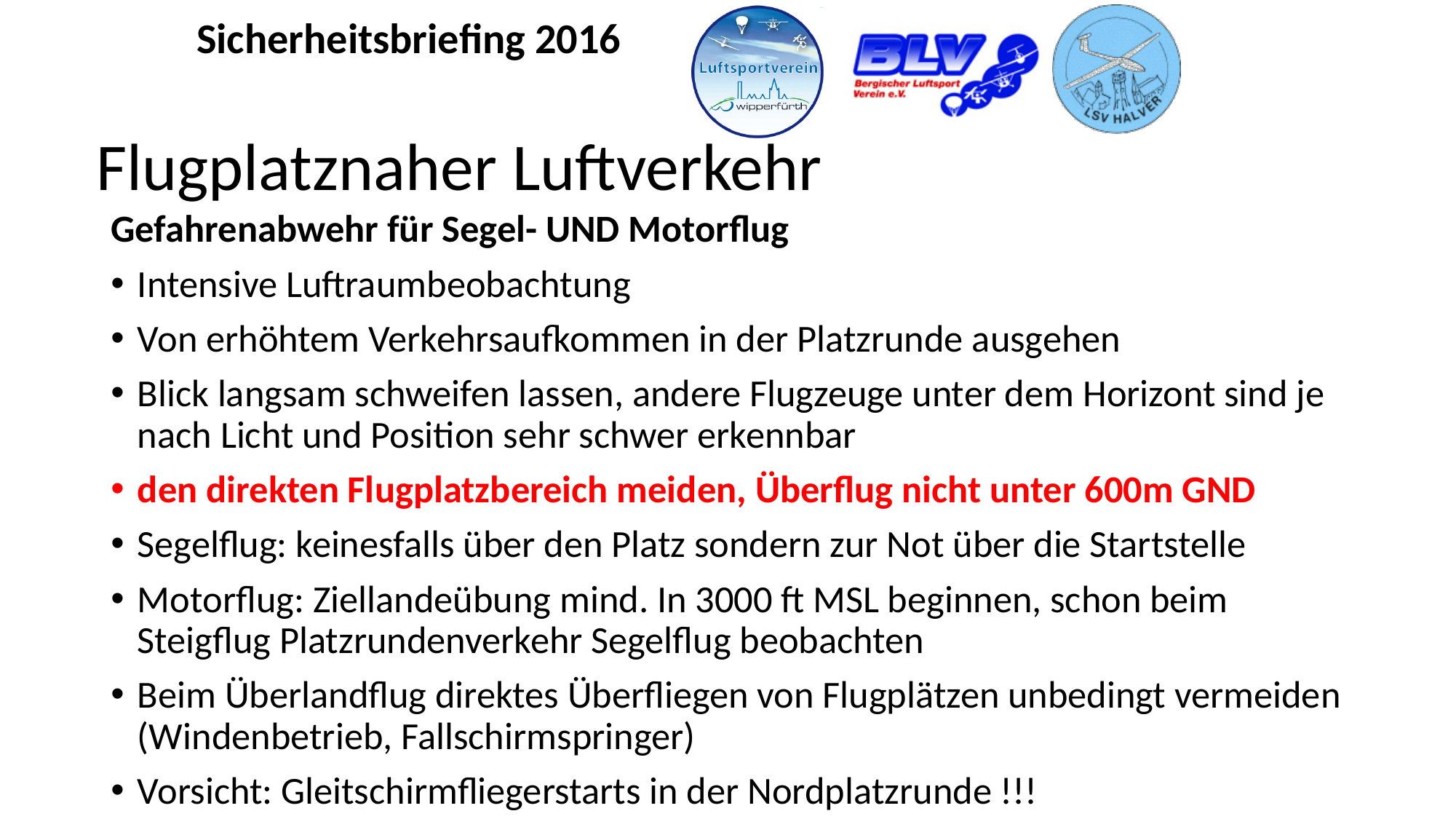

Flugplatznaher Luftverkehr
Gefahrenabwehr für Segel- UND Motorflug
Intensive Luftraumbeobachtung
Von erhöhtem Verkehrsaufkommen in der Platzrunde ausgehen
Blick langsam schweifen lassen, andere Flugzeuge unter dem Horizont sind je nach Licht und Position sehr schwer erkennbar
den direkten Flugplatzbereich meiden, Überflug nicht unter 600m GND
Segelflug: keinesfalls über den Platz sondern zur Not über die Startstelle
Motorflug: Ziellandeübung mind. In 3000 ft MSL beginnen, schon beim Steigflug Platzrundenverkehr Segelflug beobachten
Beim Überlandflug direktes Überfliegen von Flugplätzen unbedingt vermeiden (Windenbetrieb, Fallschirmspringer)
Vorsicht: Gleitschirmfliegerstarts in der Nordplatzrunde !!!